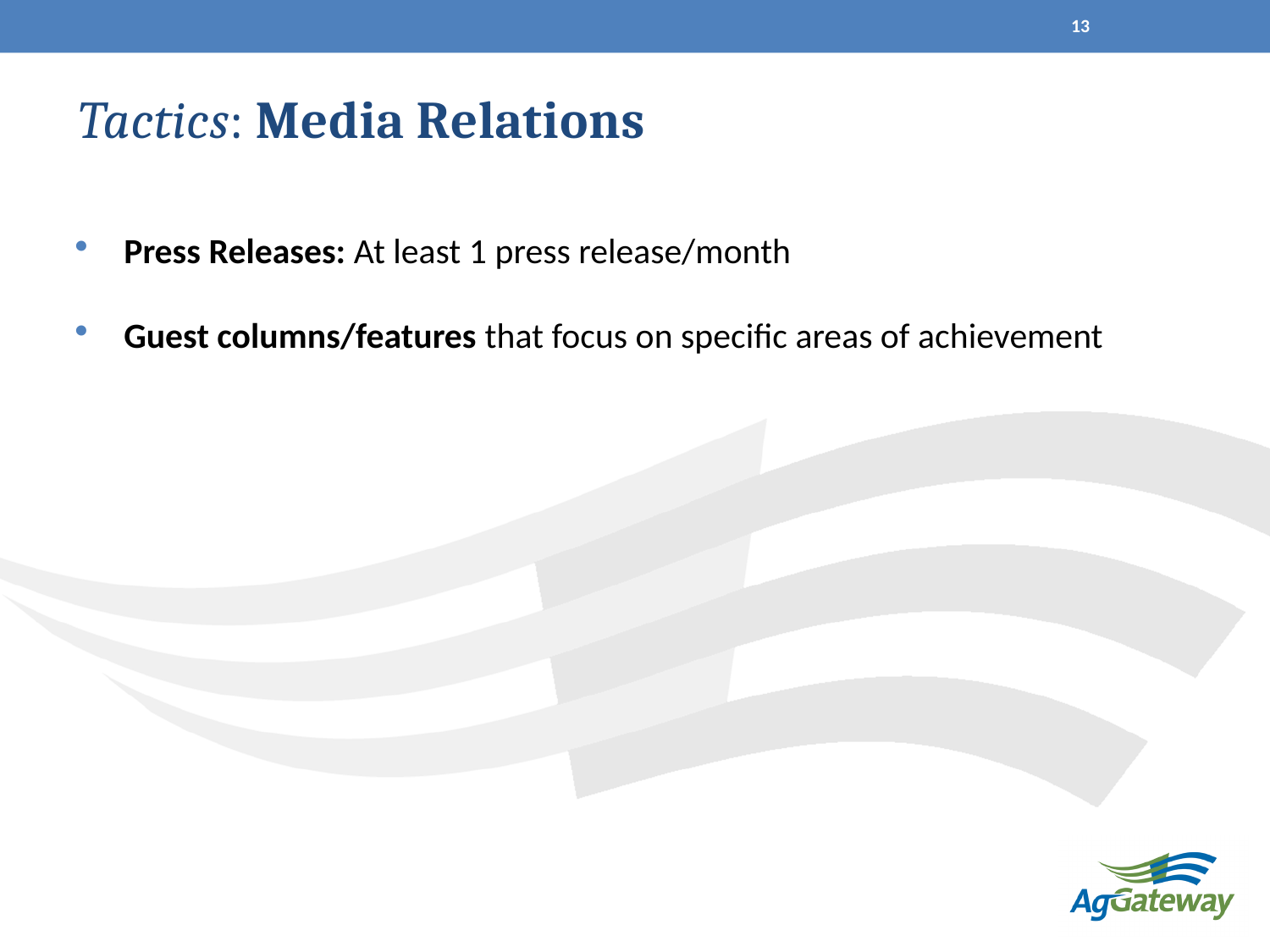

13
# Tactics: Media Relations
Press Releases: At least 1 press release/month

Guest columns/features that focus on specific areas of achievement